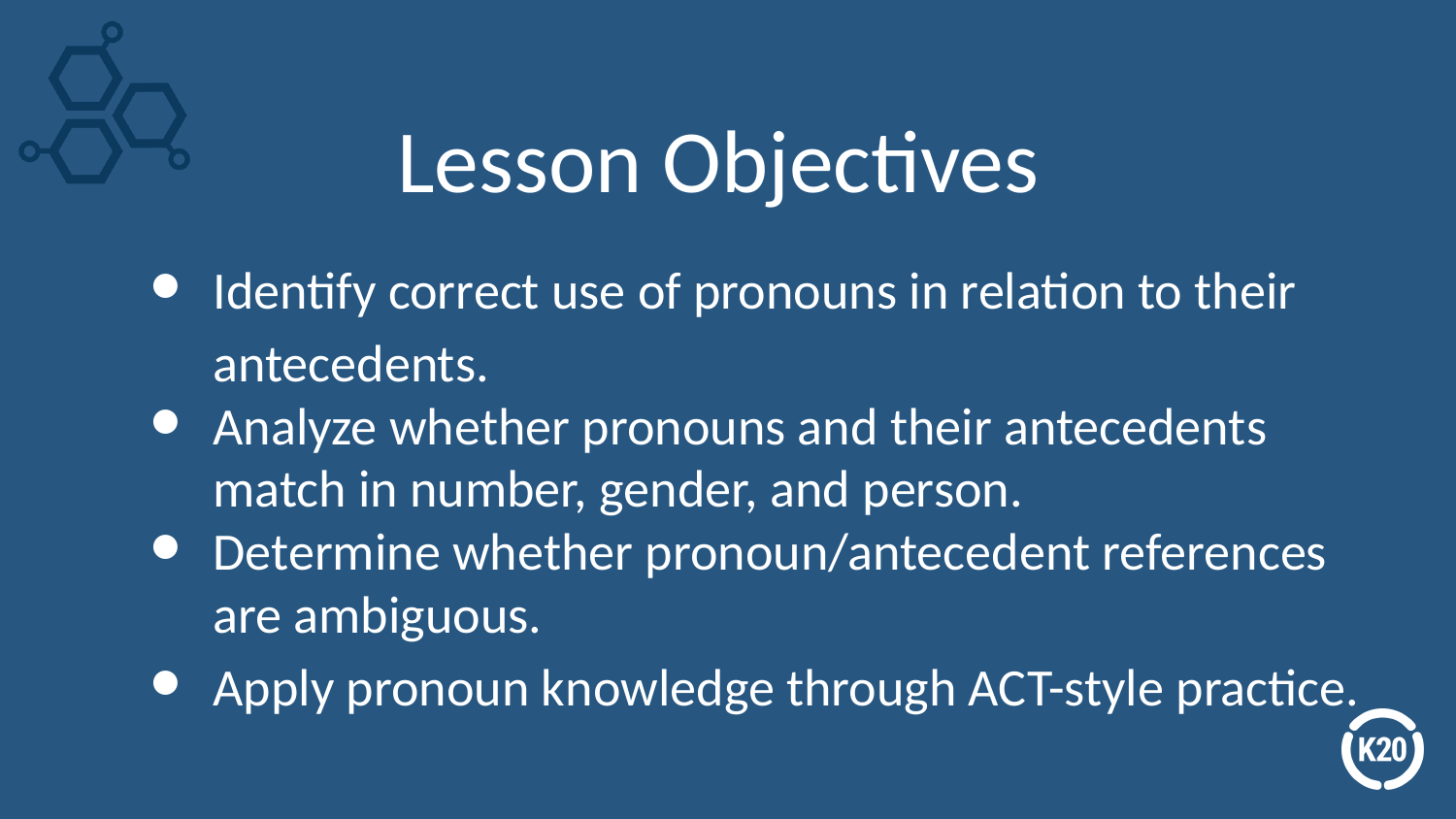

# Lesson Objectives
Identify correct use of pronouns in relation to their antecedents.
Analyze whether pronouns and their antecedents match in number, gender, and person.
Determine whether pronoun/antecedent references are ambiguous.
Apply pronoun knowledge through ACT-style practice.